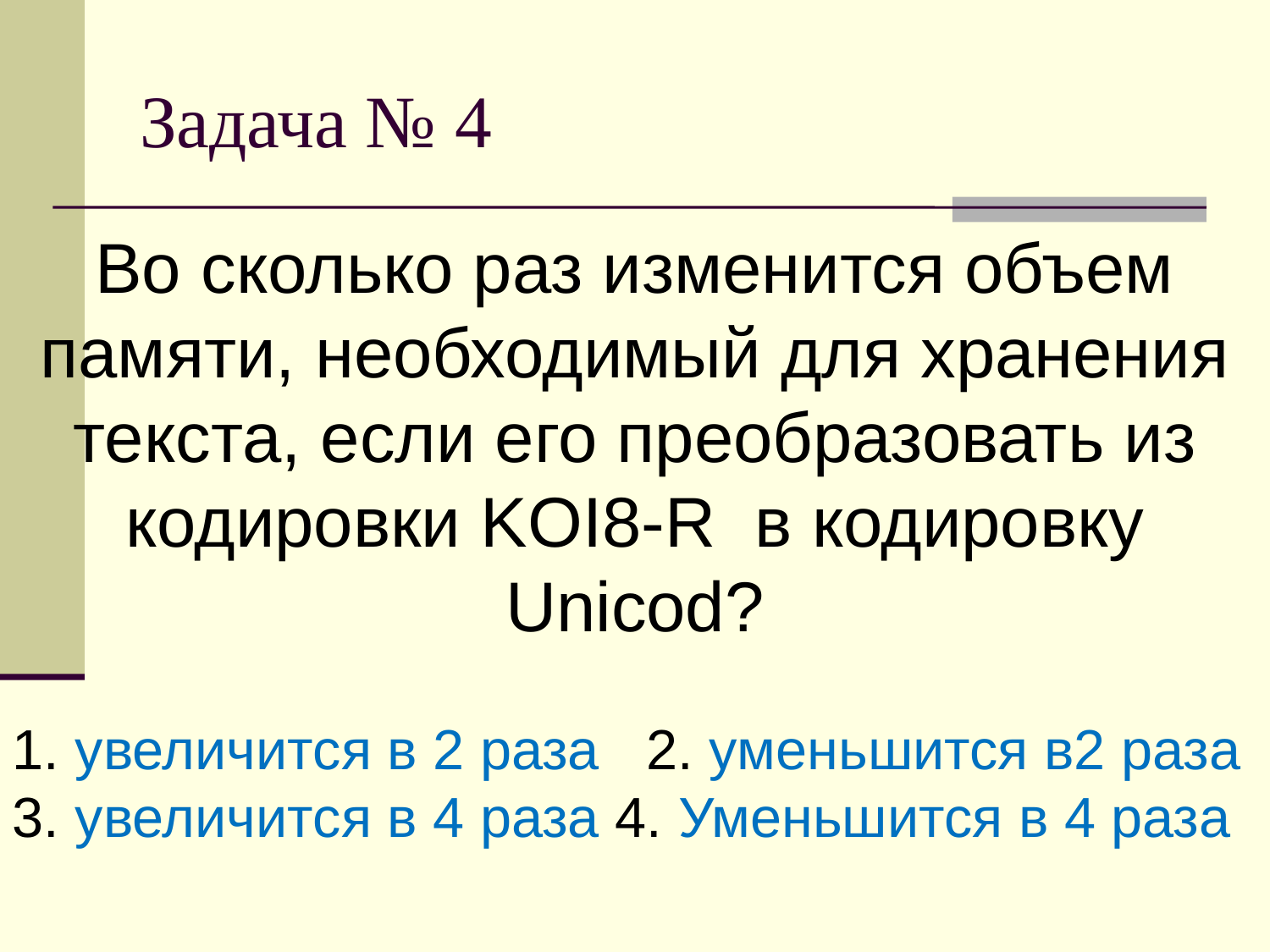

# Задача № 4
Во сколько раз изменится объем памяти, необходимый для хранения текста, если его преобразовать из кодировки KOI8-R  в кодировку Unicod?

1. увеличится в 2 раза   2. уменьшится в2 раза 3. увеличится в 4 раза 4. Уменьшится в 4 раза